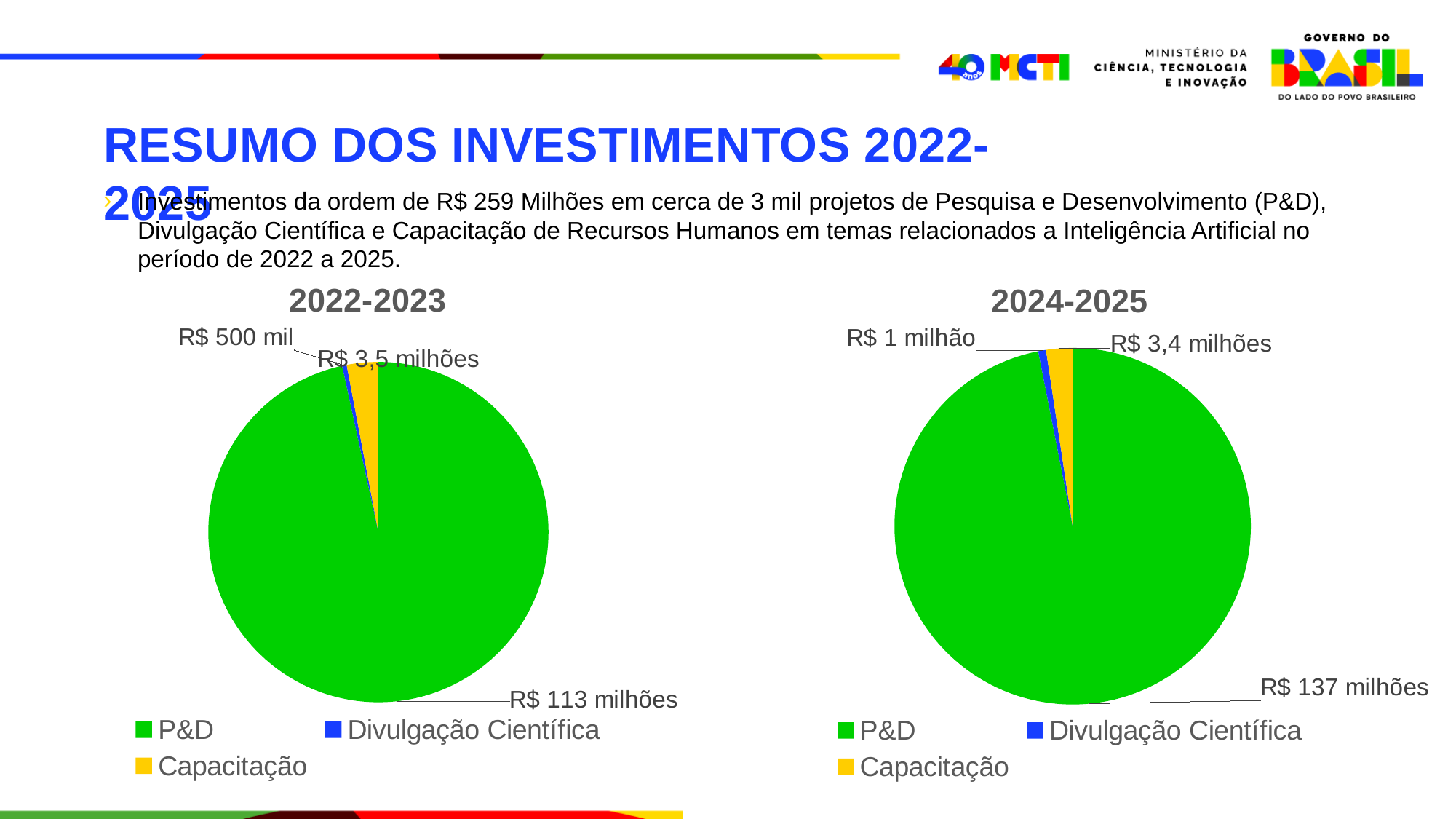

RESUMO DOS INVESTIMENTOS 2022-2025
Investimentos da ordem de R$ 259 Milhões em cerca de 3 mil projetos de Pesquisa e Desenvolvimento (P&D), Divulgação Científica e Capacitação de Recursos Humanos em temas relacionados a Inteligência Artificial no período de 2022 a 2025.

### Chart:

| Category | 2022-2023 |
|---|---|
| P&D | 113000000.0 |
| Divulgação Científica | 500000.0 |
| Capacitação | 3500000.0 |

### Chart:

| Category | 2024-2025 |
|---|---|
| P&D | 137600000.0 |
| Divulgação Científica | 1000000.0 |
| Capacitação | 3400000.0 |